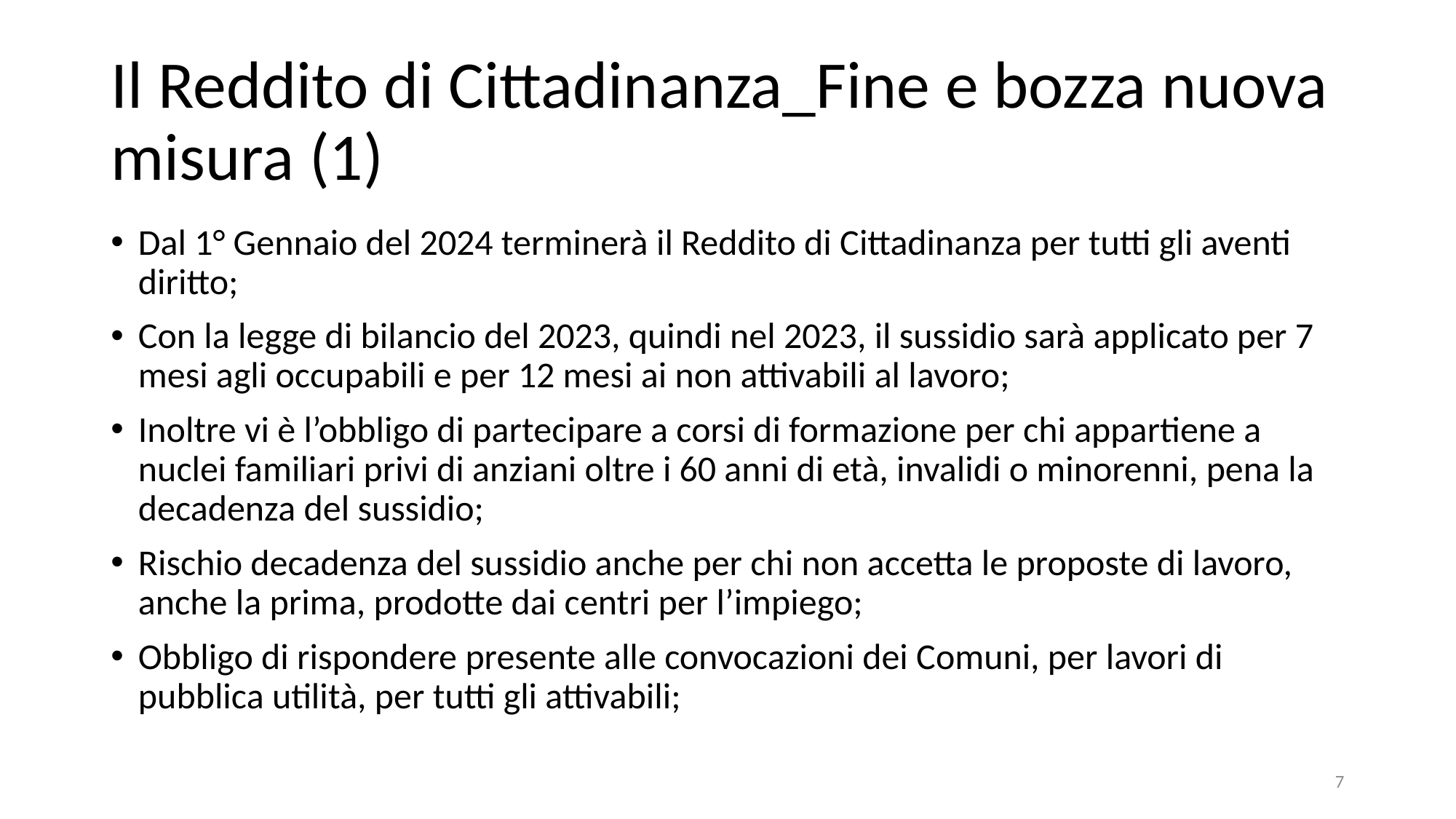

# Il Reddito di Cittadinanza_Fine e bozza nuova misura (1)
Dal 1° Gennaio del 2024 terminerà il Reddito di Cittadinanza per tutti gli aventi diritto;
Con la legge di bilancio del 2023, quindi nel 2023, il sussidio sarà applicato per 7 mesi agli occupabili e per 12 mesi ai non attivabili al lavoro;
Inoltre vi è l’obbligo di partecipare a corsi di formazione per chi appartiene a nuclei familiari privi di anziani oltre i 60 anni di età, invalidi o minorenni, pena la decadenza del sussidio;
Rischio decadenza del sussidio anche per chi non accetta le proposte di lavoro, anche la prima, prodotte dai centri per l’impiego;
Obbligo di rispondere presente alle convocazioni dei Comuni, per lavori di pubblica utilità, per tutti gli attivabili;
7